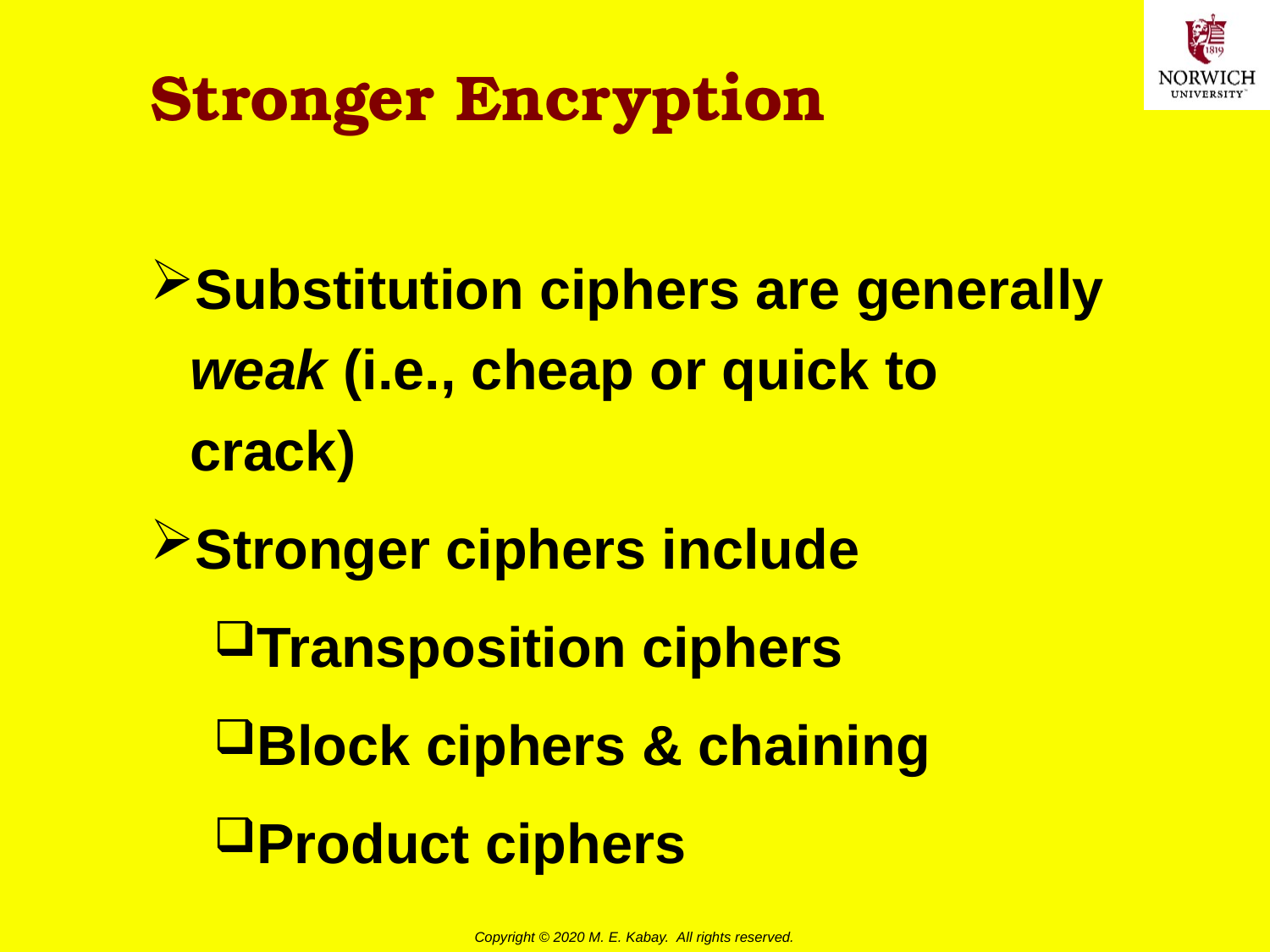

# Stronger Encryption
Substitution ciphers are generally weak (i.e., cheap or quick to crack)
Stronger ciphers include
Transposition ciphers
Block ciphers & chaining
Product ciphers